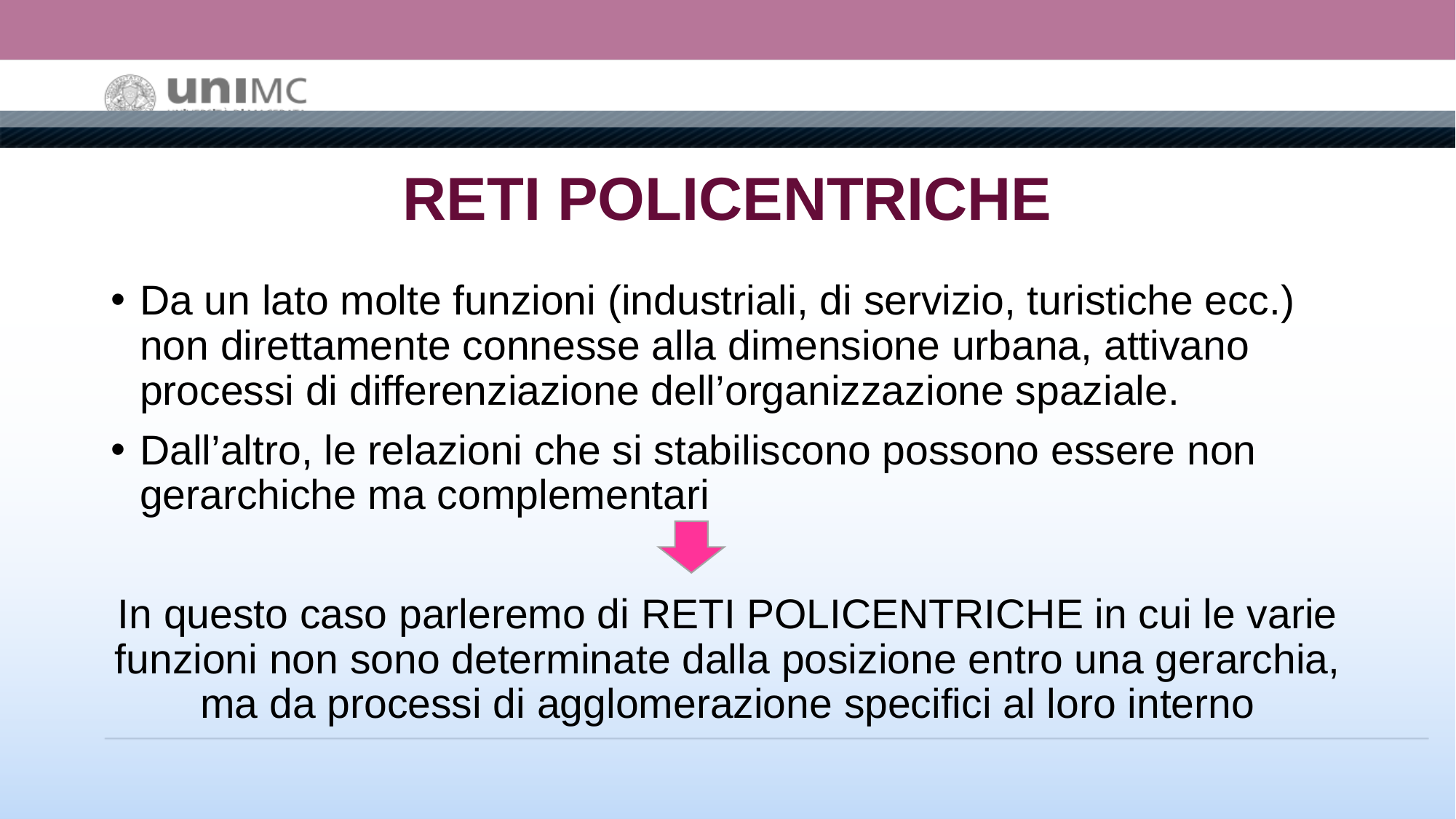

# RETI POLICENTRICHE
Da un lato molte funzioni (industriali, di servizio, turistiche ecc.) non direttamente connesse alla dimensione urbana, attivano processi di differenziazione dell’organizzazione spaziale.
Dall’altro, le relazioni che si stabiliscono possono essere non gerarchiche ma complementari

In questo caso parleremo di RETI POLICENTRICHE in cui le varie funzioni non sono determinate dalla posizione entro una gerarchia, ma da processi di agglomerazione specifici al loro interno